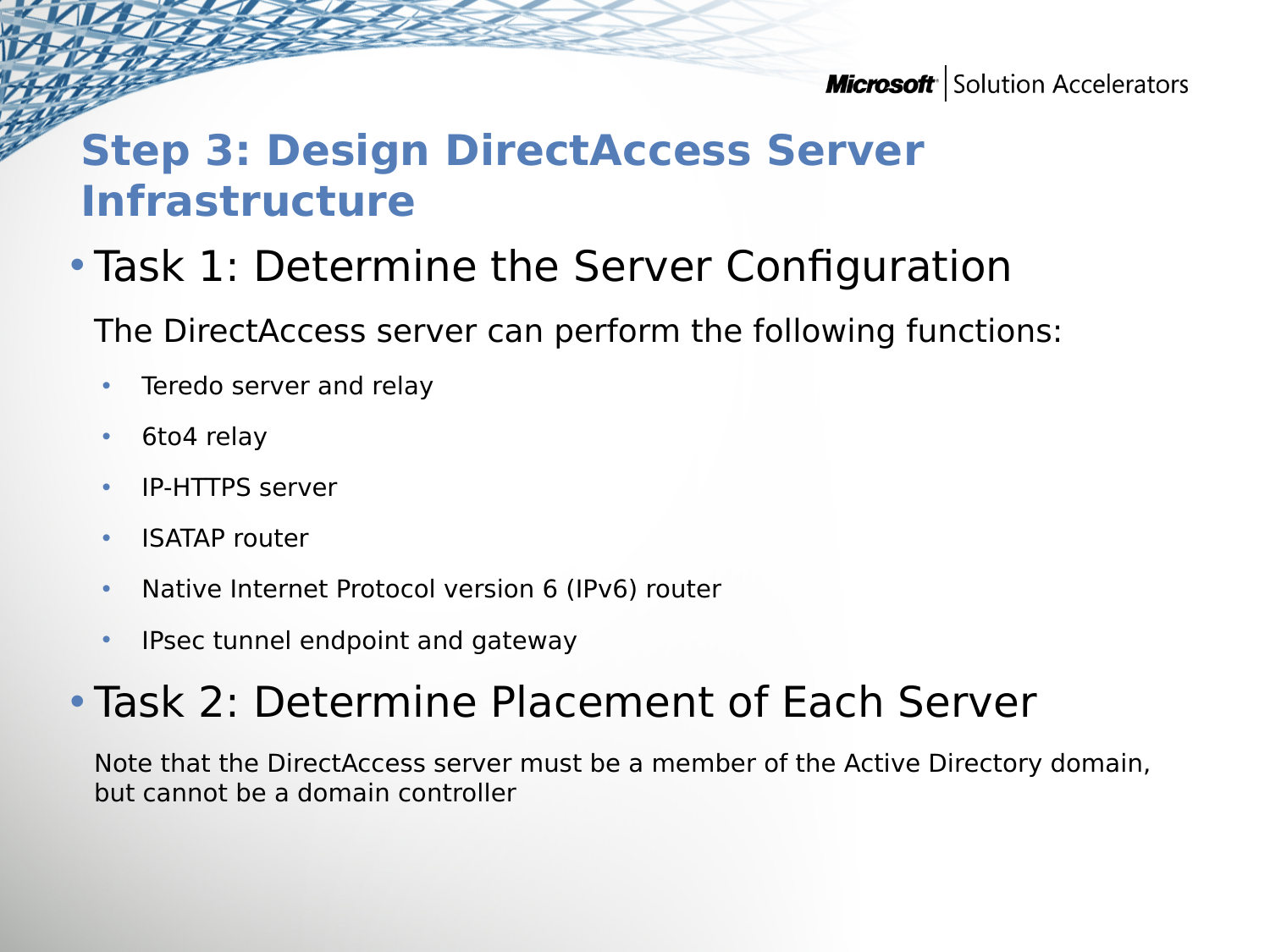

# Step 3: Design DirectAccess Server Infrastructure
Task 1: Determine the Server Configuration
	The DirectAccess server can perform the following functions:
Teredo server and relay
6to4 relay
IP-HTTPS server
ISATAP router
Native Internet Protocol version 6 (IPv6) router
IPsec tunnel endpoint and gateway
Task 2: Determine Placement of Each Server
	Note that the DirectAccess server must be a member of the Active Directory domain, but cannot be a domain controller